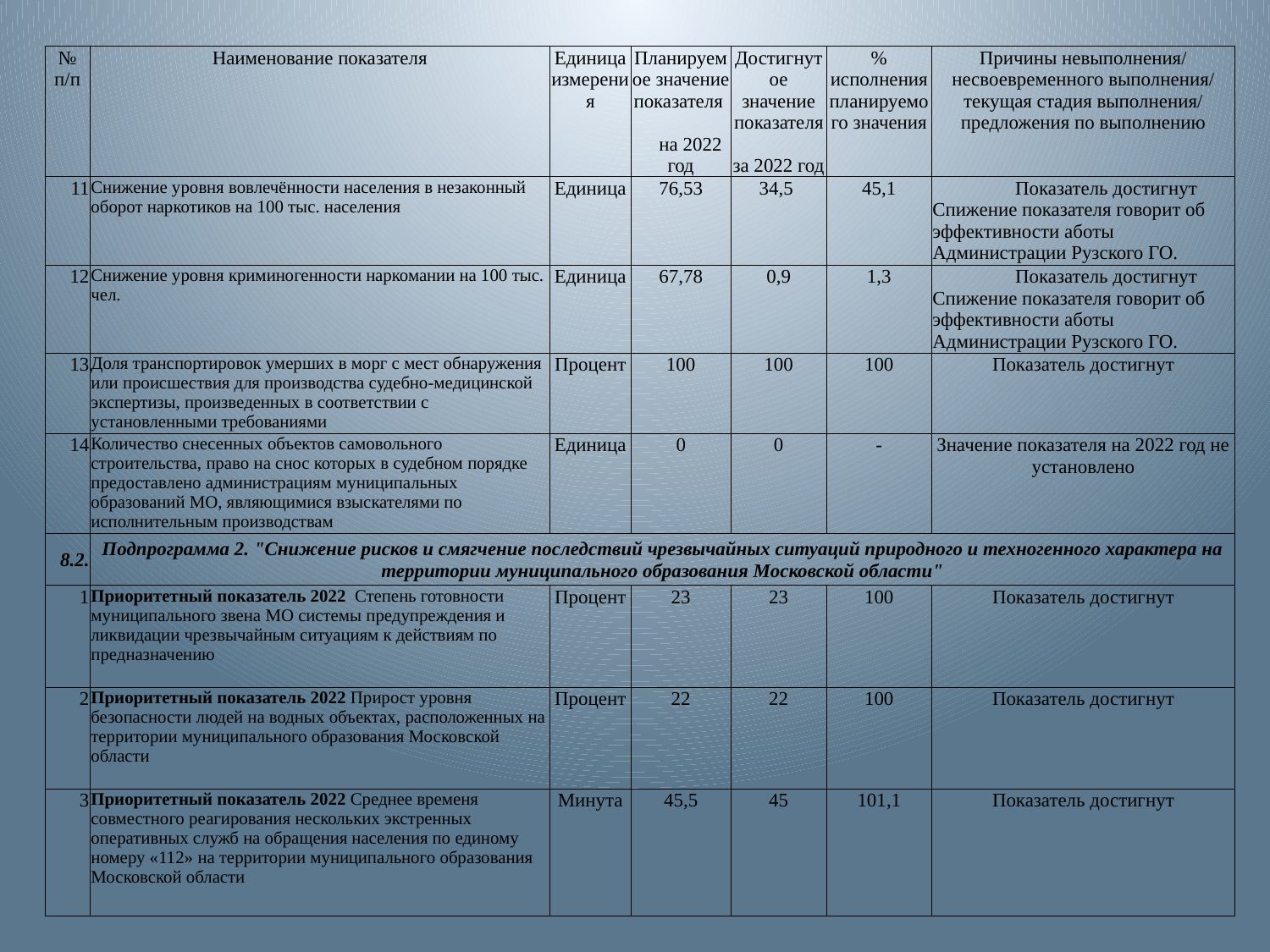

| № п/п | Наименование показателя | Единица измерения | Планируемое значение показателя на 2022 год | Достигнутое значение показателя за 2022 год | % исполнения планируемого значения | Причины невыполнения/ несвоевременного выполнения/ текущая стадия выполнения/ предложения по выполнению |
| --- | --- | --- | --- | --- | --- | --- |
| 11 | Снижение уровня вовлечённости населения в незаконный оборот наркотиков на 100 тыс. населения | Единица | 76,53 | 34,5 | 45,1 | Показатель достигнут Спижение показателя говорит об эффективности аботы Администрации Рузского ГО. |
| 12 | Снижение уровня криминогенности наркомании на 100 тыс. чел. | Единица | 67,78 | 0,9 | 1,3 | Показатель достигнут Спижение показателя говорит об эффективности аботы Администрации Рузского ГО. |
| 13 | Доля транспортировок умерших в морг с мест обнаружения или происшествия для производства судебно-медицинской экспертизы, произведенных в соответствии с установленными требованиями | Процент | 100 | 100 | 100 | Показатель достигнут |
| 14 | Количество снесенных объектов самовольного строительства, право на снос которых в судебном порядке предоставлено администрациям муниципальных образований МО, являющимися взыскателями по исполнительным производствам | Единица | 0 | 0 | - | Значение показателя на 2022 год не установлено |
| 8.2. | Подпрограмма 2. "Снижение рисков и смягчение последствий чрезвычайных ситуаций природного и техногенного характера на территории муниципального образования Московской области" |  |  |  |  |  |
| 1 | Приоритетный показатель 2022 Степень готовности муниципального звена МО системы предупреждения и ликвидации чрезвычайным ситуациям к действиям по предназначению | Процент | 23 | 23 | 100 | Показатель достигнут |
| 2 | Приоритетный показатель 2022 Прирост уровня безопасности людей на водных объектах, расположенных на территории муниципального образования Московской области | Процент | 22 | 22 | 100 | Показатель достигнут |
| 3 | Приоритетный показатель 2022 Среднее временя совместного реагирования нескольких экстренных оперативных служб на обращения населения по единому номеру «112» на территории муниципального образования Московской области | Минута | 45,5 | 45 | 101,1 | Показатель достигнут |